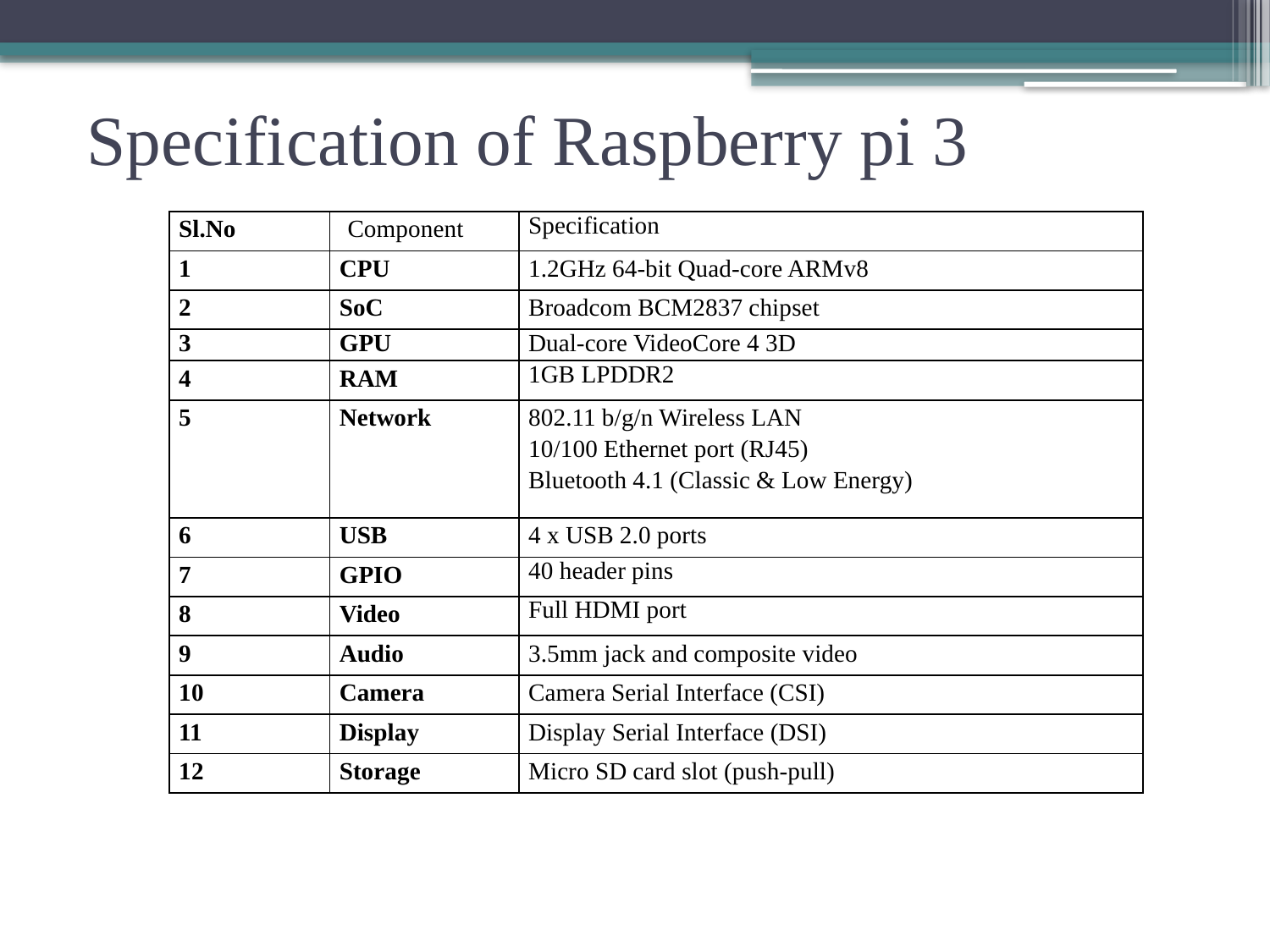

# Specification of Raspberry pi 3
| Sl.No | :Component | Specification |
| --- | --- | --- |
| 1 | CPU | 1.2GHz 64-bit Quad-core ARMv8 |
| 2 | SoC | Broadcom BCM2837 chipset |
| 3 | GPU | Dual-core VideoCore 4 3D |
| 4 | RAM | 1GB LPDDR2 |
| 5 | Network | 802.11 b/g/n Wireless LAN 10/100 Ethernet port (RJ45) Bluetooth 4.1 (Classic & Low Energy) |
| 6 | USB | 4 x USB 2.0 ports |
| 7 | GPIO | 40 header pins |
| 8 | Video | Full HDMI port |
| 9 | Audio | 3.5mm jack and composite video |
| 10 | Camera | Camera Serial Interface (CSI) |
| 11 | Display | Display Serial Interface (DSI) |
| 12 | Storage | Micro SD card slot (push-pull) |